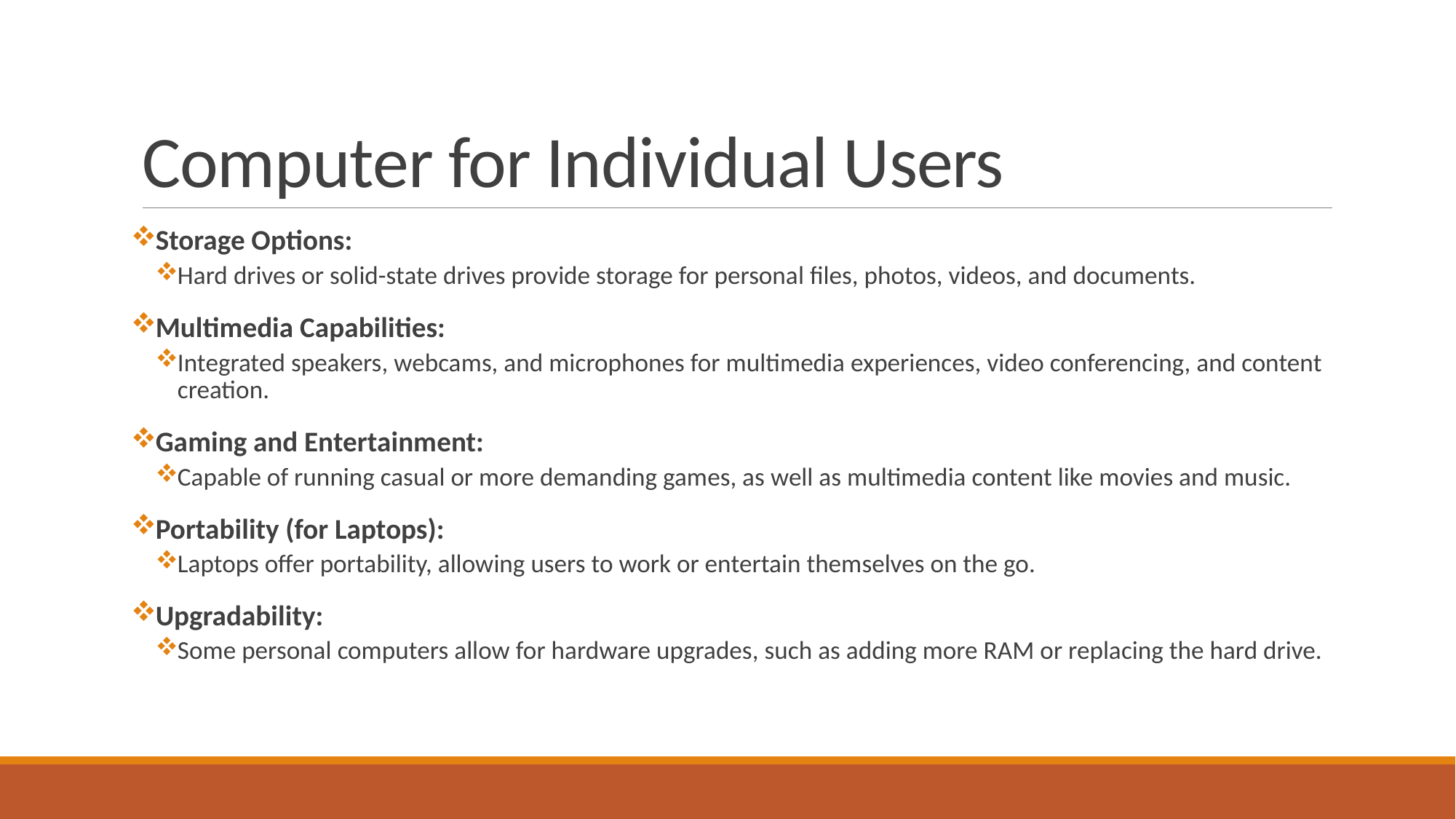

# Computer for Individual Users
Storage Options:
Hard drives or solid-state drives provide storage for personal files, photos, videos, and documents.
Multimedia Capabilities:
Integrated speakers, webcams, and microphones for multimedia experiences, video conferencing, and content creation.
Gaming and Entertainment:
Capable of running casual or more demanding games, as well as multimedia content like movies and music.
Portability (for Laptops):
Laptops offer portability, allowing users to work or entertain themselves on the go.
Upgradability:
Some personal computers allow for hardware upgrades, such as adding more RAM or replacing the hard drive.